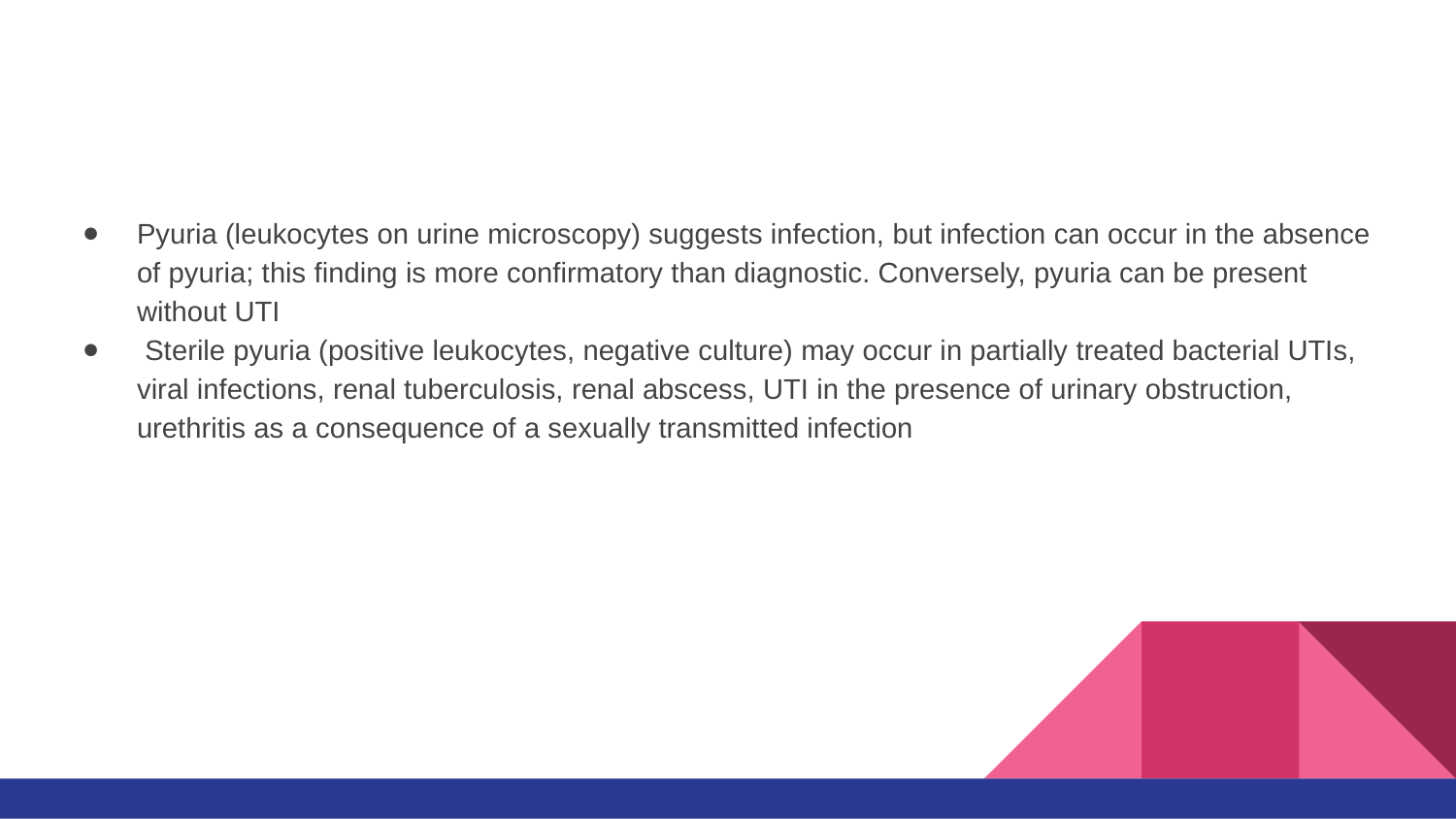

#
Pyuria (leukocytes on urine microscopy) suggests infection, but infection can occur in the absence of pyuria; this finding is more confirmatory than diagnostic. Conversely, pyuria can be present without UTI
 Sterile pyuria (positive leukocytes, negative culture) may occur in partially treated bacterial UTIs, viral infections, renal tuberculosis, renal abscess, UTI in the presence of urinary obstruction, urethritis as a consequence of a sexually transmitted infection